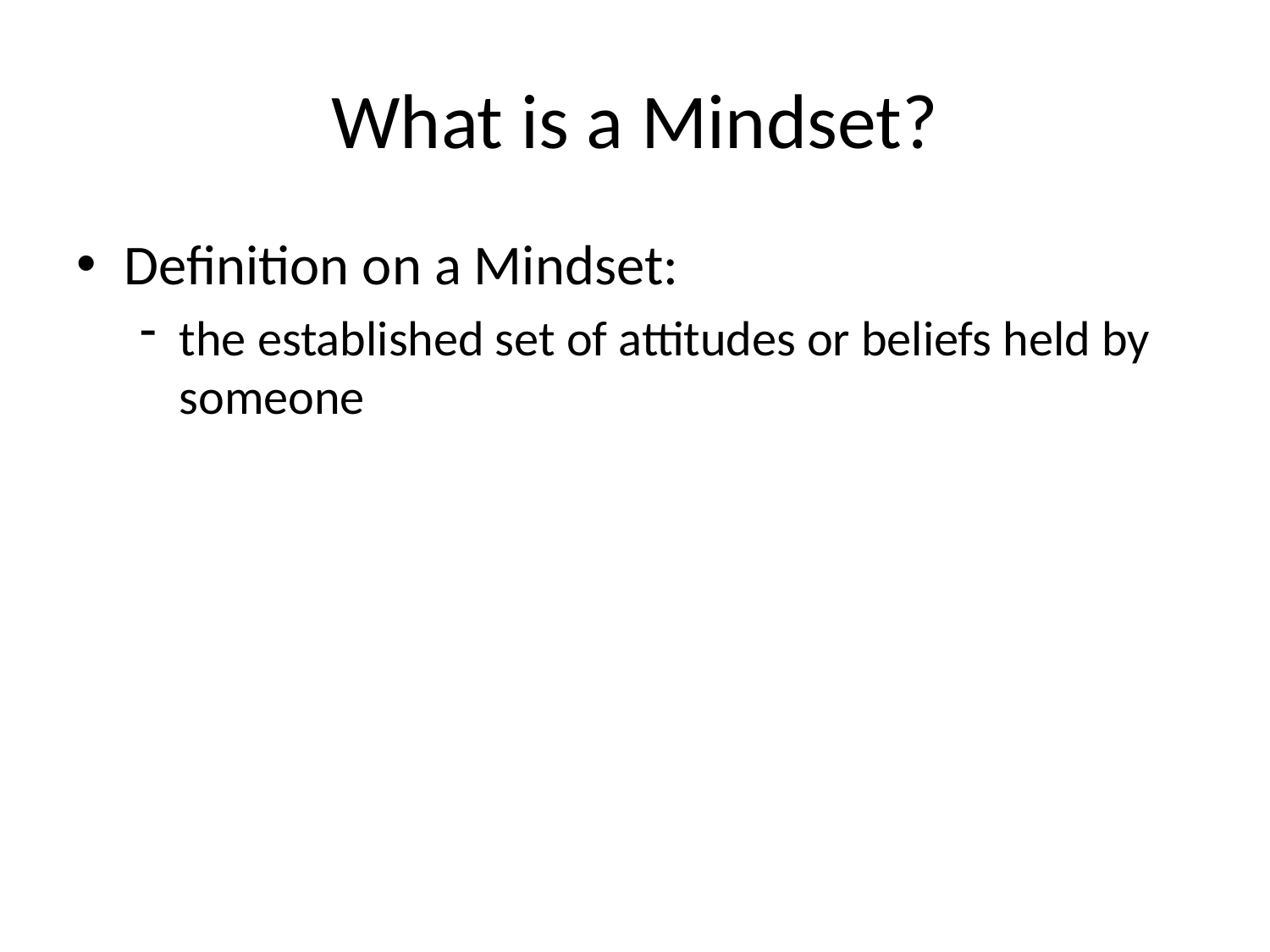

# What is a Mindset?
Definition on a Mindset:
the established set of attitudes or beliefs held by someone